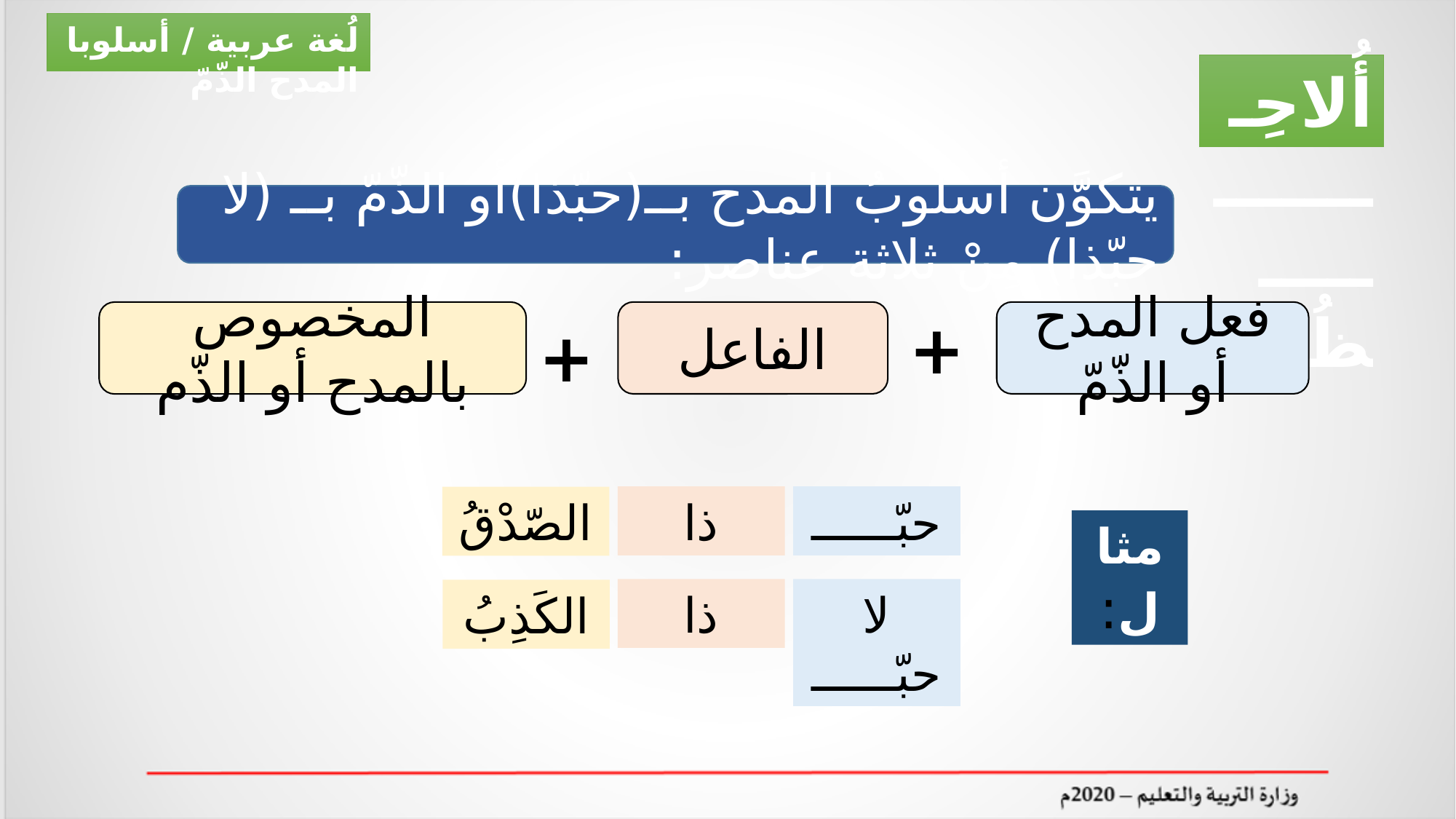

لُغة عربية / أسلوبا المدح الذّمّ
أُلاحِـــــــــــــظُ
يتكوَّن أسلوبُ المدح بــ(حبّذا)أو الذّمّ بــ (لا حبّذا) مِنْ ثلاثة عناصر:
الفاعل
فعل المدح أو الذّمّ
+
المخصوص بالمدح أو الذّم
+
ذا
حبّــــــ
الصّدْقُ
مثال:
ذا
لا حبّــــــ
الكَذِبُ